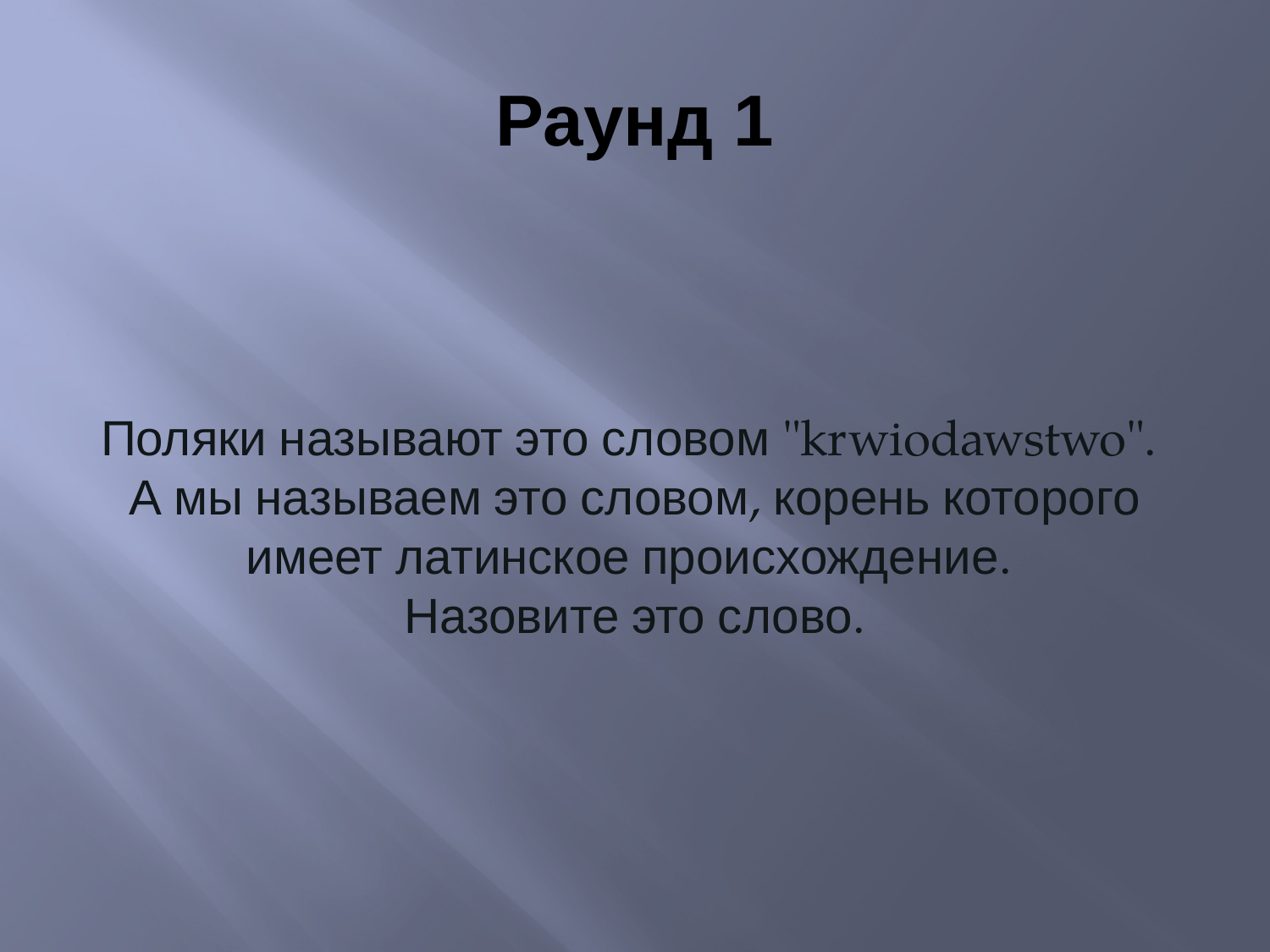

# Раунд 1

Поляки называют это словом "krwiodawstwo".
А мы называем это словом, корень которого имеет латинское происхождение.
Назовите это слово.